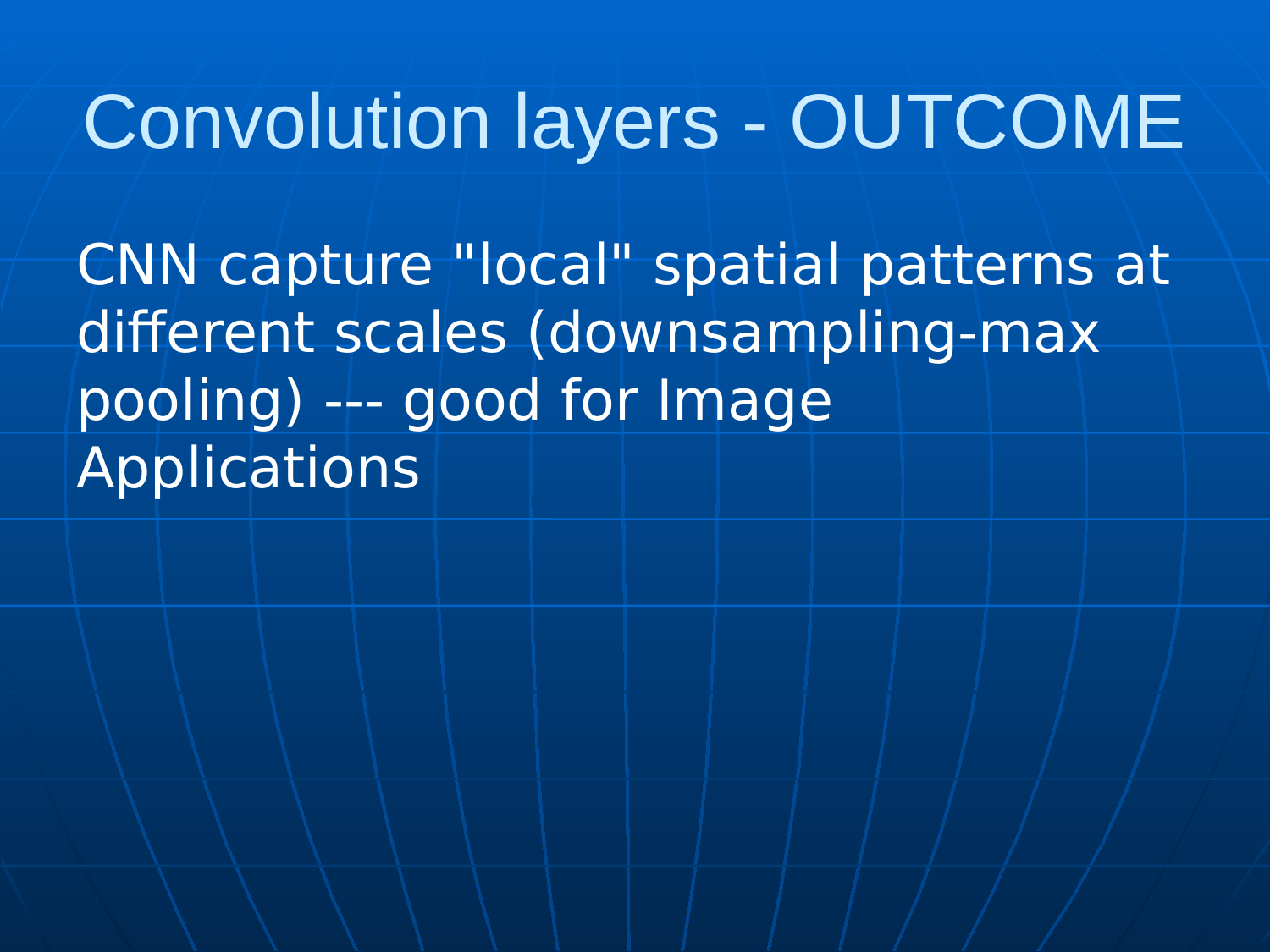

# Convolution layers - OUTCOME
CNN capture "local" spatial patterns at different scales (downsampling-max pooling) --- good for Image Applications